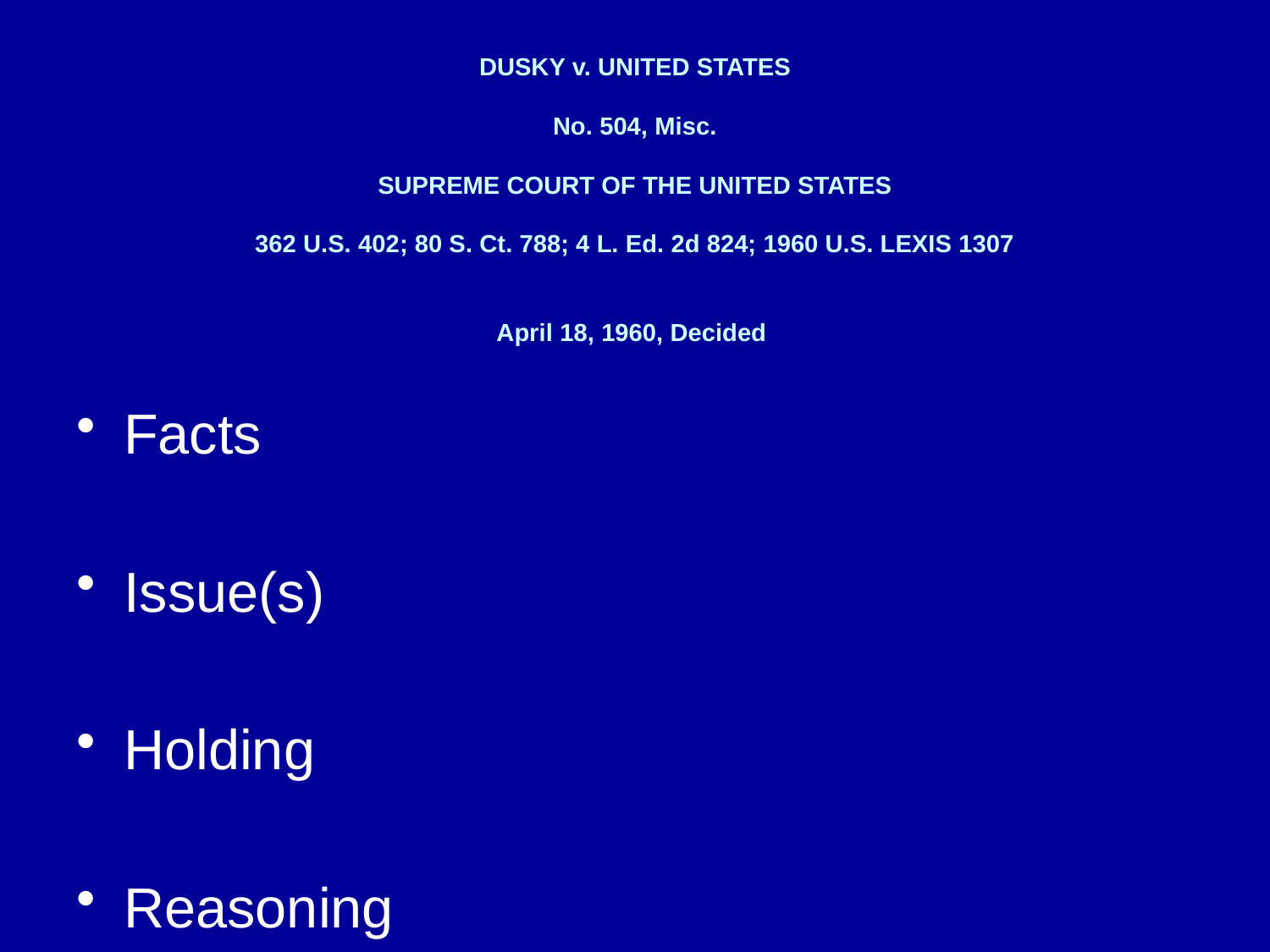

# DUSKY v. UNITED STATES   No. 504, Misc.   SUPREME COURT OF THE UNITED STATES   362 U.S. 402; 80 S. Ct. 788; 4 L. Ed. 2d 824; 1960 U.S. LEXIS 1307     April 18, 1960, Decided
Facts

Issue(s)

Holding

Reasoning